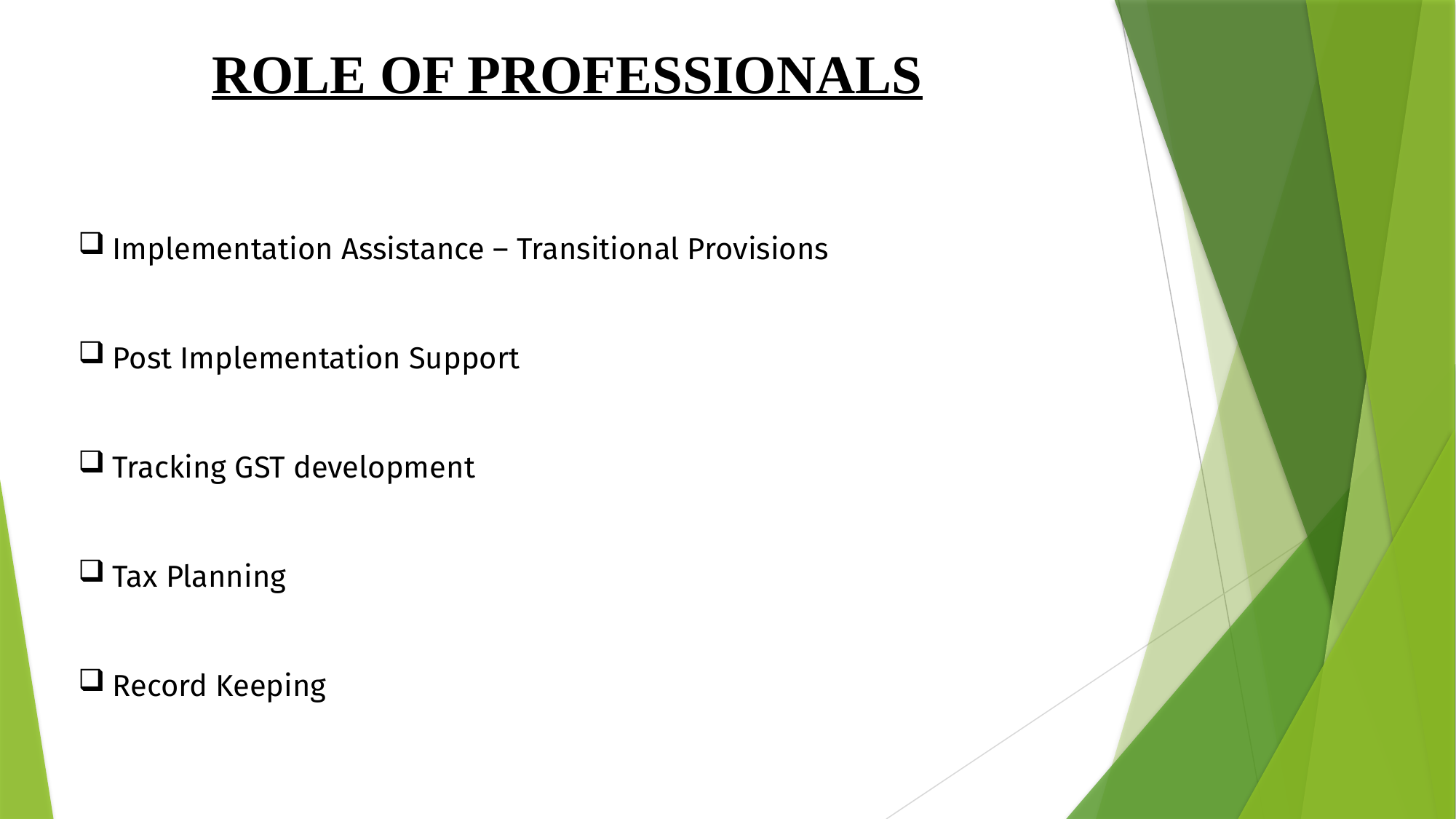

ROLE OF PROFESSIONALS
Implementation Assistance – Transitional Provisions
Post Implementation Support
Tracking GST development
Tax Planning
Record Keeping